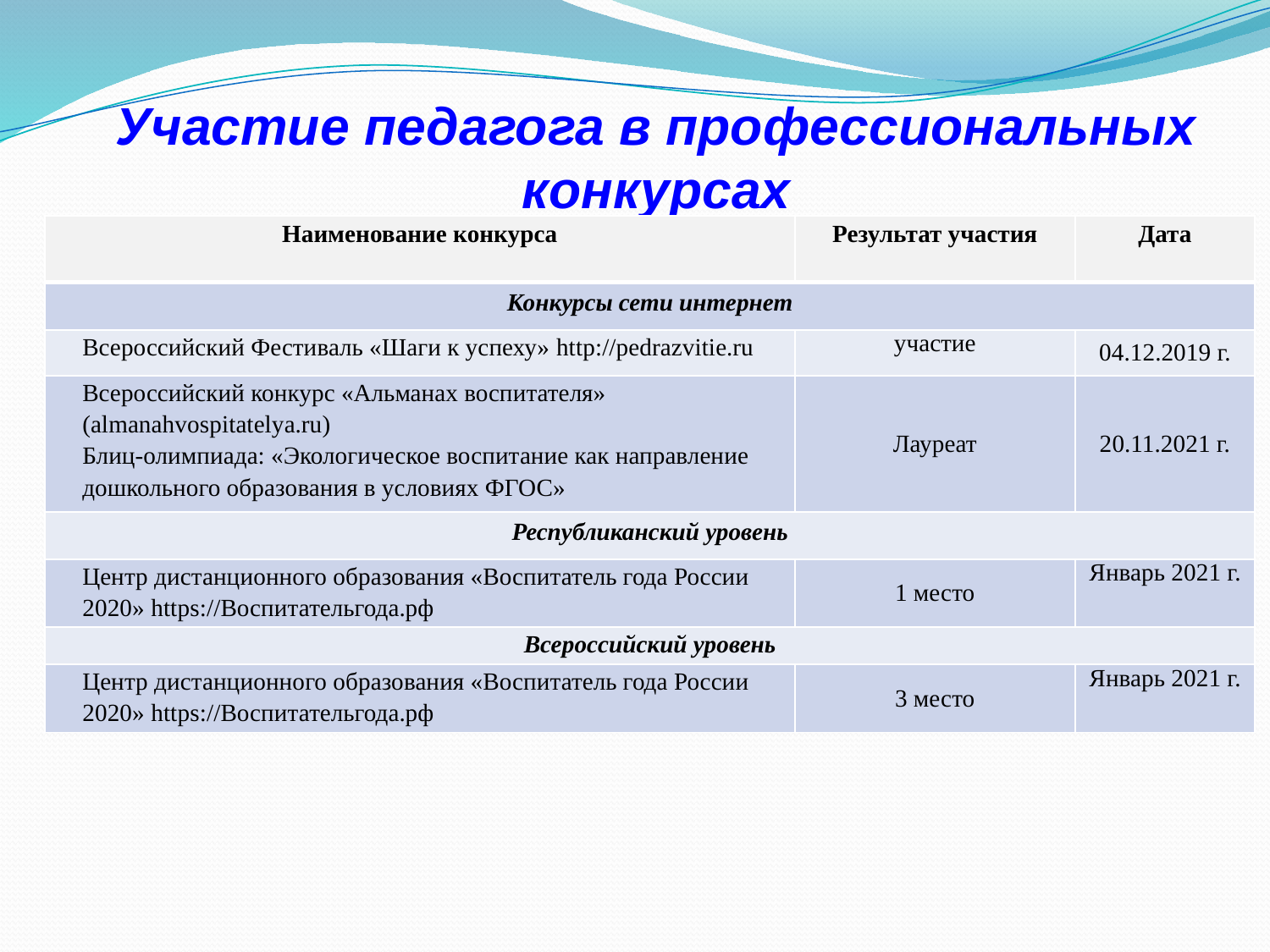

Участие педагога в профессиональных
конкурсах
| Наименование конкурса | Результат участия | Дата |
| --- | --- | --- |
| Конкурсы сети интернет |  |  |
| Всероссийский Фестиваль «Шаги к успеху» http://pedrazvitie.ru | участие | 04.12.2019 г. |
| Всероссийский конкурс «Альманах воспитателя» (almanahvospitatelya.ru) Блиц-олимпиада: «Экологическое воспитание как направление дошкольного образования в условиях ФГОС» | Лауреат | 20.11.2021 г. |
| Республиканский уровень |  |  |
| Центр дистанционного образования «Воспитатель года России 2020» https://Воспитательгода.рф | 1 место | Январь 2021 г. |
| Всероссийский уровень |  |  |
| Центр дистанционного образования «Воспитатель года России 2020» https://Воспитательгода.рф | 3 место | Январь 2021 г. |